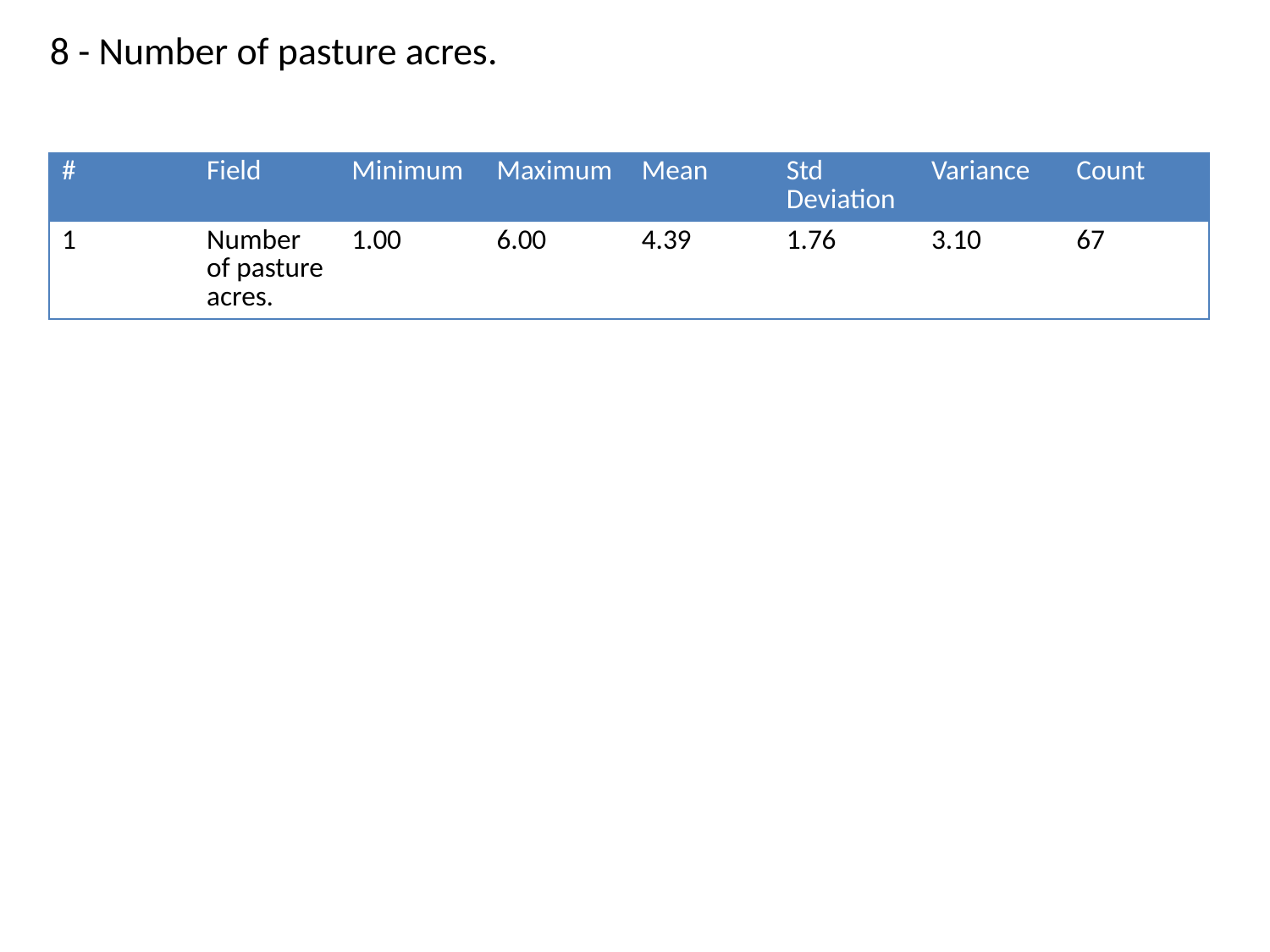

8 - Number of pasture acres.
| # | Field | Minimum | Maximum | Mean | Std Deviation | Variance | Count |
| --- | --- | --- | --- | --- | --- | --- | --- |
| 1 | Number of pasture acres. | 1.00 | 6.00 | 4.39 | 1.76 | 3.10 | 67 |